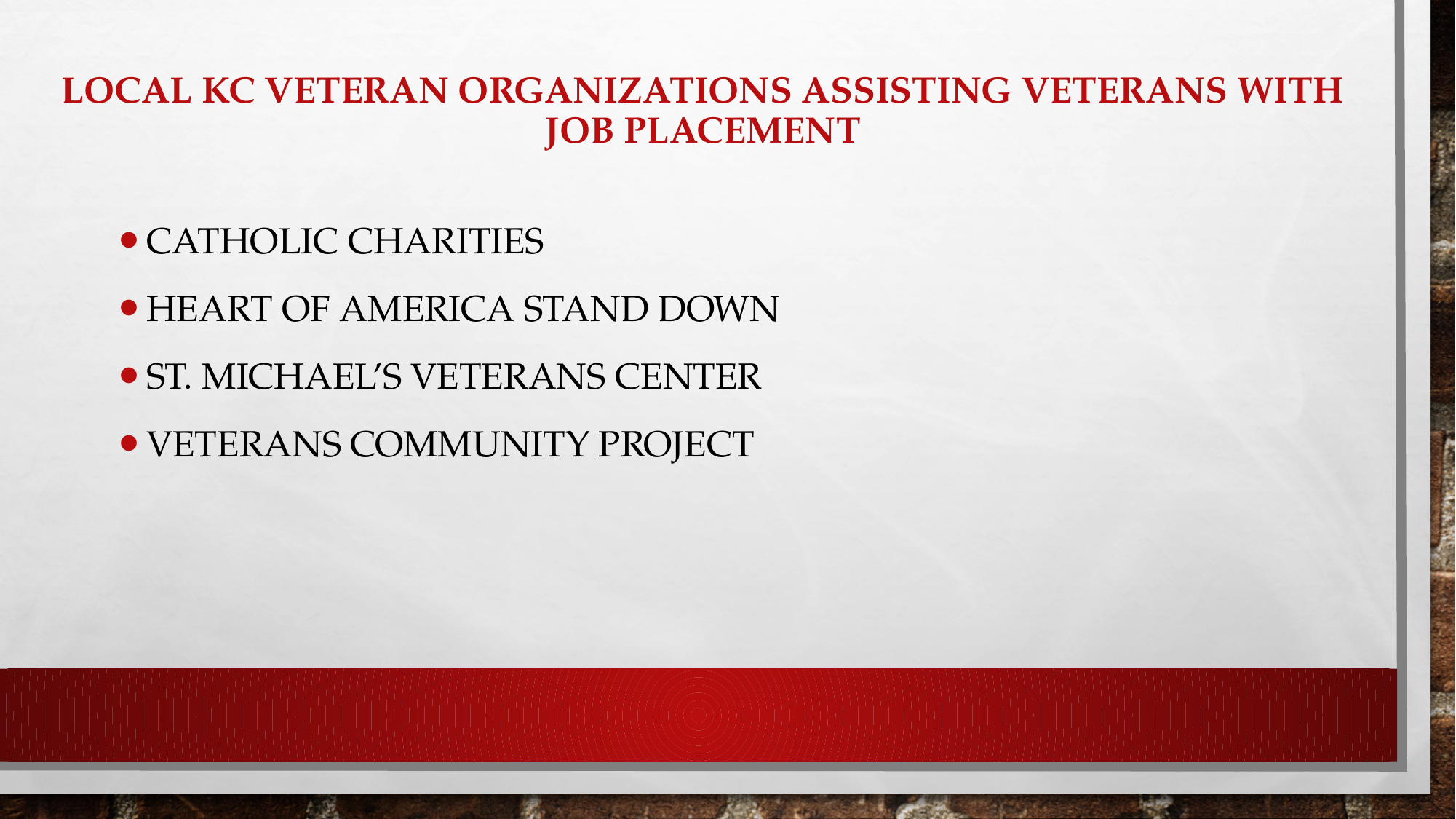

# LOCAL KC VETERAN ORGANIZATIONS ASSISTING VETERANS WITH JOB PLACEMENT
CATHOLIC CHARITIES
Heart of America stand down
St. Michael’s veterans center
Veterans community project